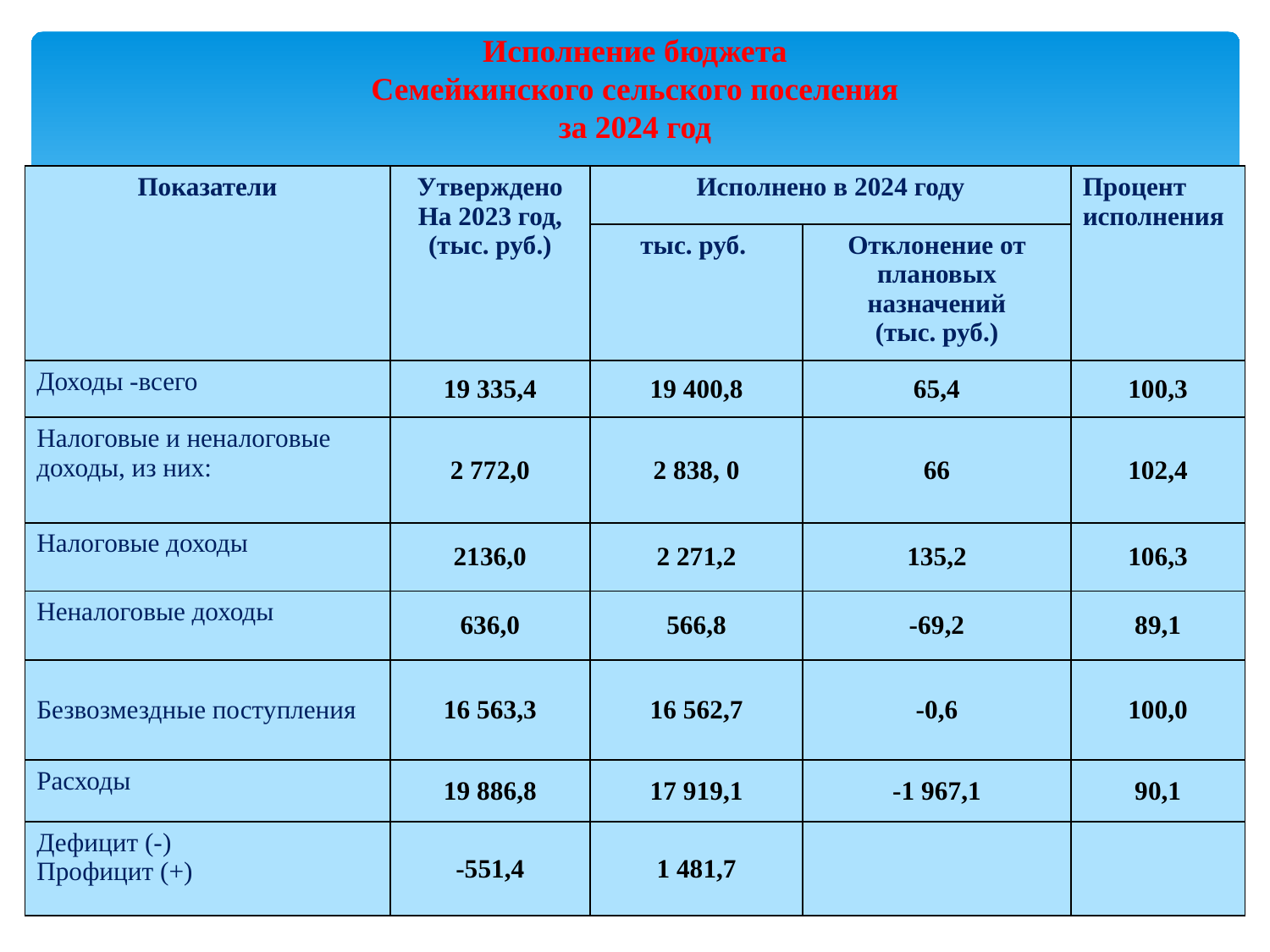

# Исполнение бюджета Семейкинского сельского поселения за 2024 год
| Показатели | Утверждено На 2023 год, (тыс. руб.) | Исполнено в 2024 году |  | Процент исполнения |
| --- | --- | --- | --- | --- |
|  |  | тыс. руб. | Отклонение от плановых назначений (тыс. руб.) |  |
| Доходы -всего | 19 335,4 | 19 400,8 | 65,4 | 100,3 |
| Налоговые и неналоговые доходы, из них: | 2 772,0 | 2 838, 0 | 66 | 102,4 |
| Налоговые доходы | 2136,0 | 2 271,2 | 135,2 | 106,3 |
| Неналоговые доходы | 636,0 | 566,8 | -69,2 | 89,1 |
| Безвозмездные поступления | 16 563,3 | 16 562,7 | -0,6 | 100,0 |
| Расходы | 19 886,8 | 17 919,1 | -1 967,1 | 90,1 |
| Дефицит (-) Профицит (+) | -551,4 | 1 481,7 |  |  |